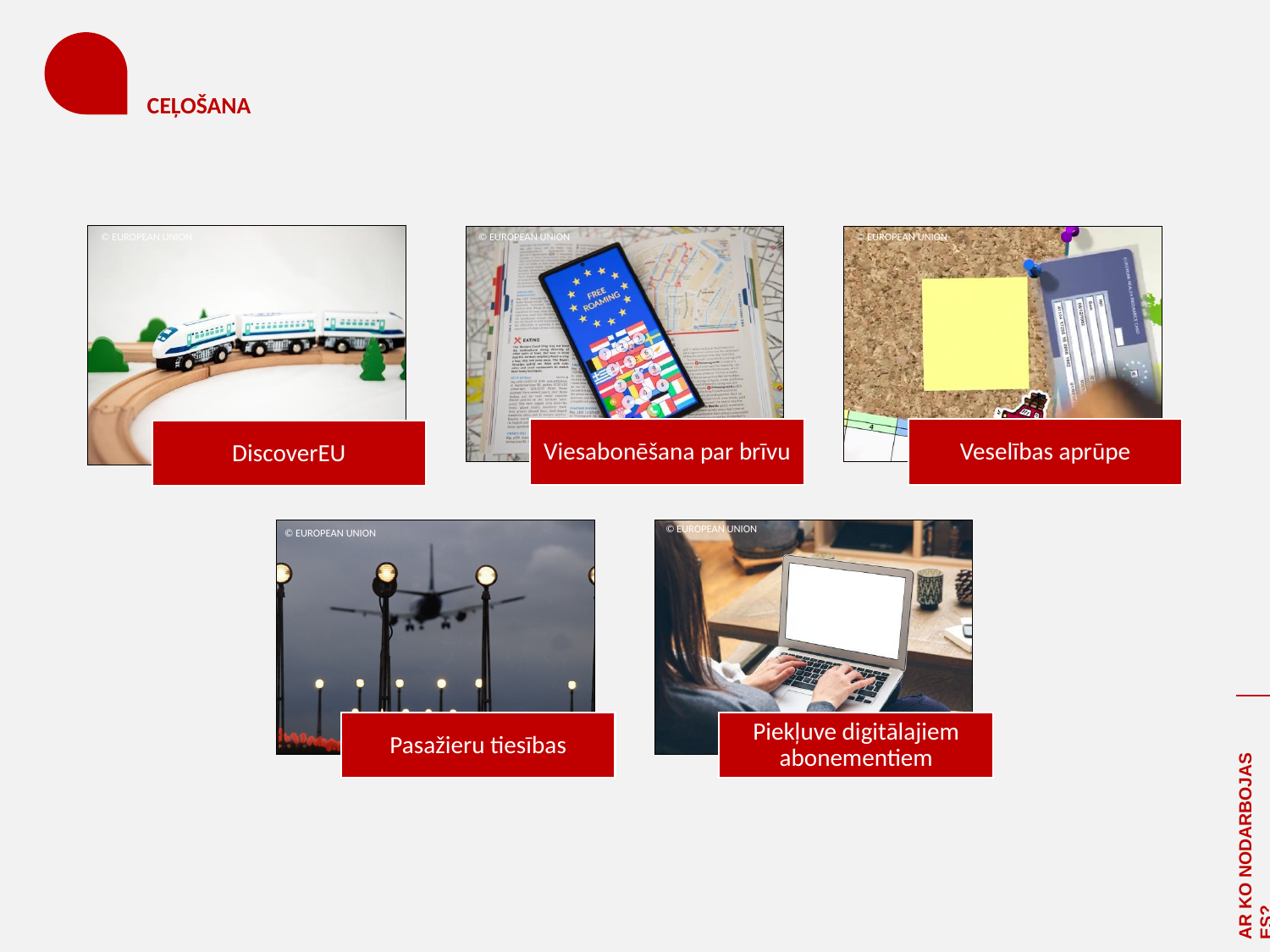

# CEĻOŠANA
DiscoverEU
Viesabonēšana par brīvu
Veselības aprūpe
Pasažieru tiesības
Piekļuve digitālajiem abonementiem
© EUROPEAN UNION
© EUROPEAN UNION
© EUROPEAN UNION
© EUROPEAN UNION
© EUROPEAN UNION
AR KO NODARBOJAS ES?